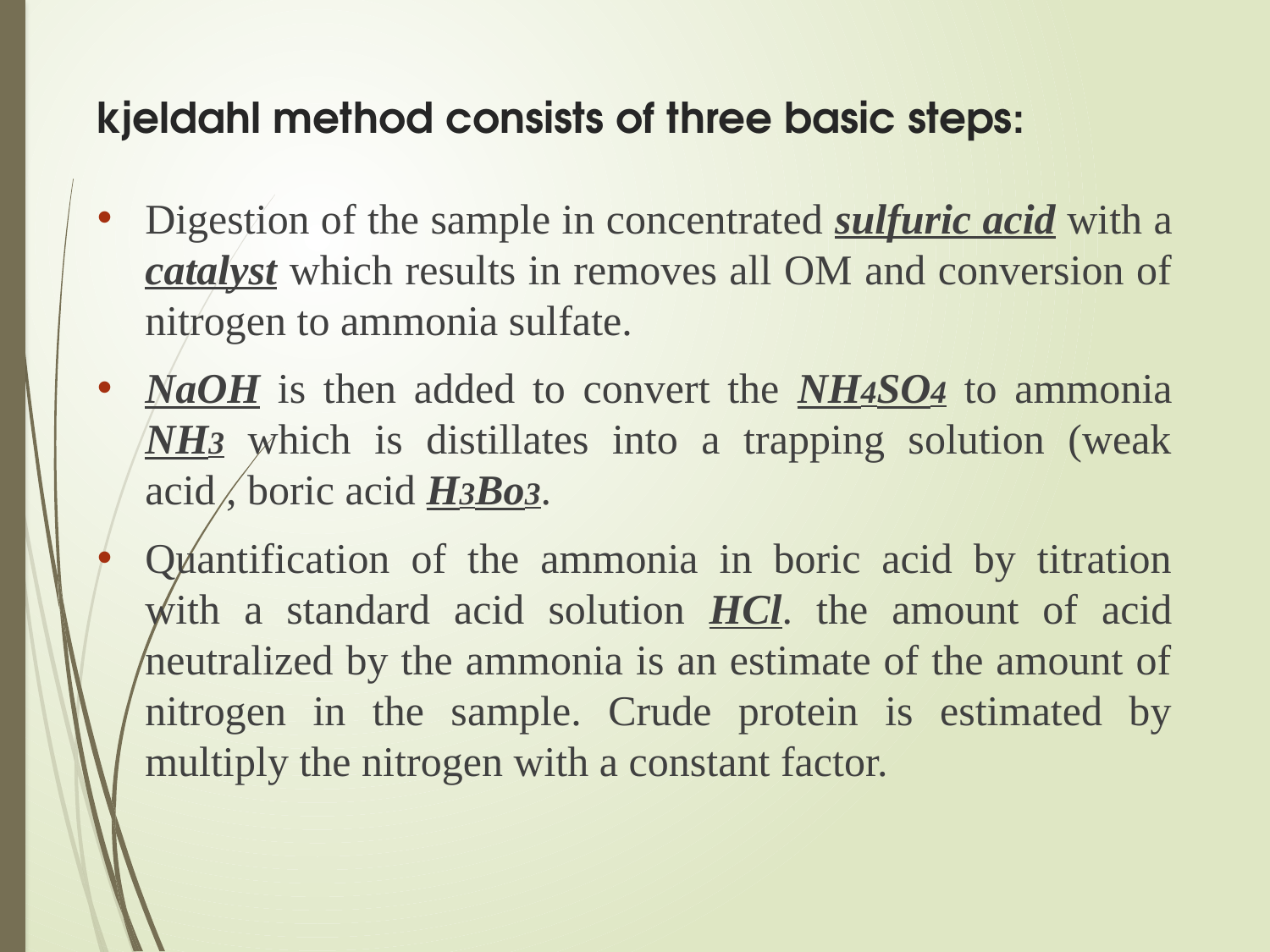

# kjeldahl method consists of three basic steps:
Digestion of the sample in concentrated sulfuric acid with a catalyst which results in removes all OM and conversion of nitrogen to ammonia sulfate.
NaOH is then added to convert the NH4SO4 to ammonia NH3 which is distillates into a trapping solution (weak acid , boric acid H3Bo3.
Quantification of the ammonia in boric acid by titration with a standard acid solution HCl. the amount of acid neutralized by the ammonia is an estimate of the amount of nitrogen in the sample. Crude protein is estimated by multiply the nitrogen with a constant factor.